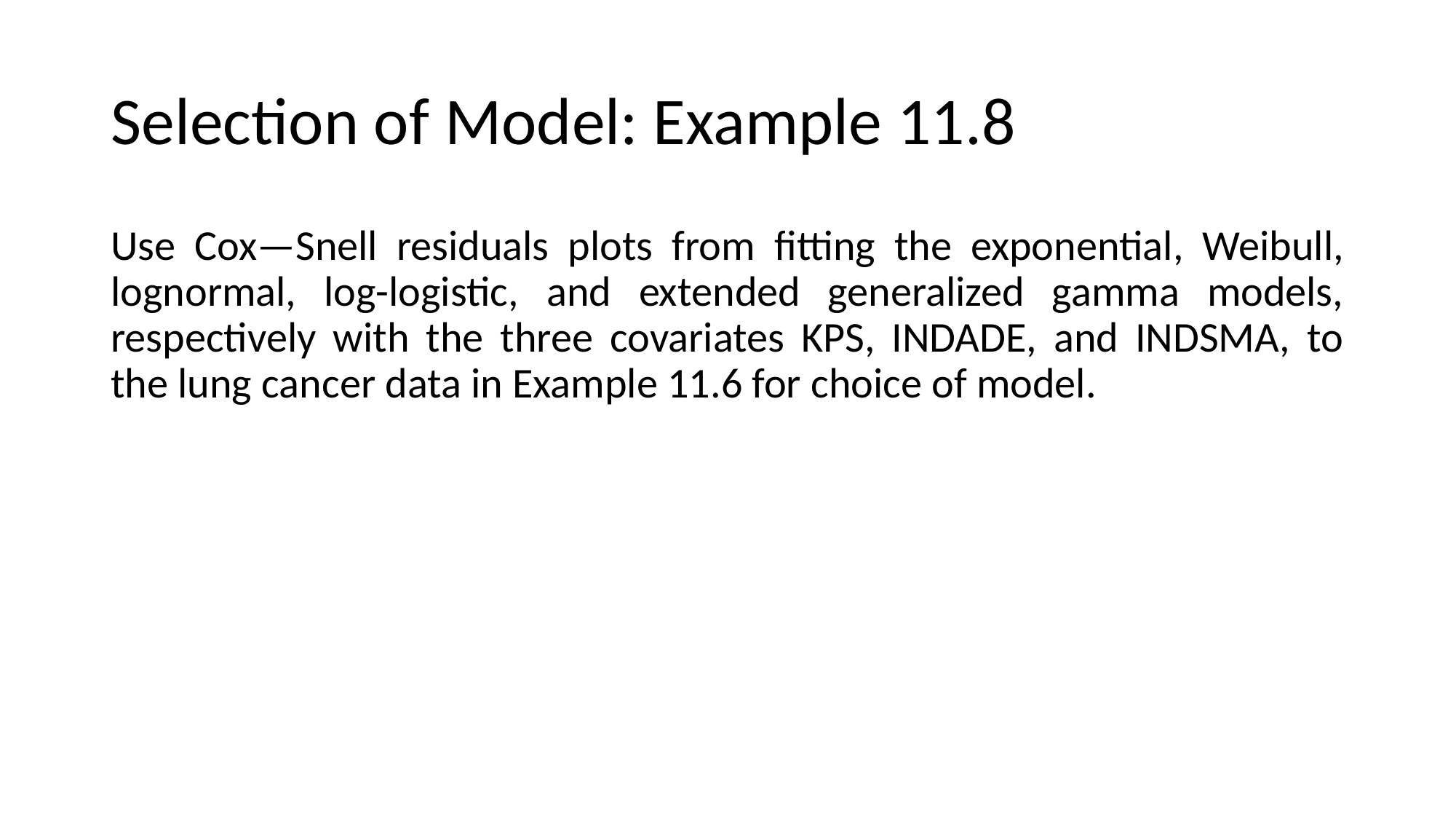

# Selection of Model: Example 11.8
Use Cox—Snell residuals plots from ﬁtting the exponential, Weibull, lognormal, log-logistic, and extended generalized gamma models, respectively with the three covariates KPS, INDADE, and INDSMA, to the lung cancer data in Example 11.6 for choice of model.